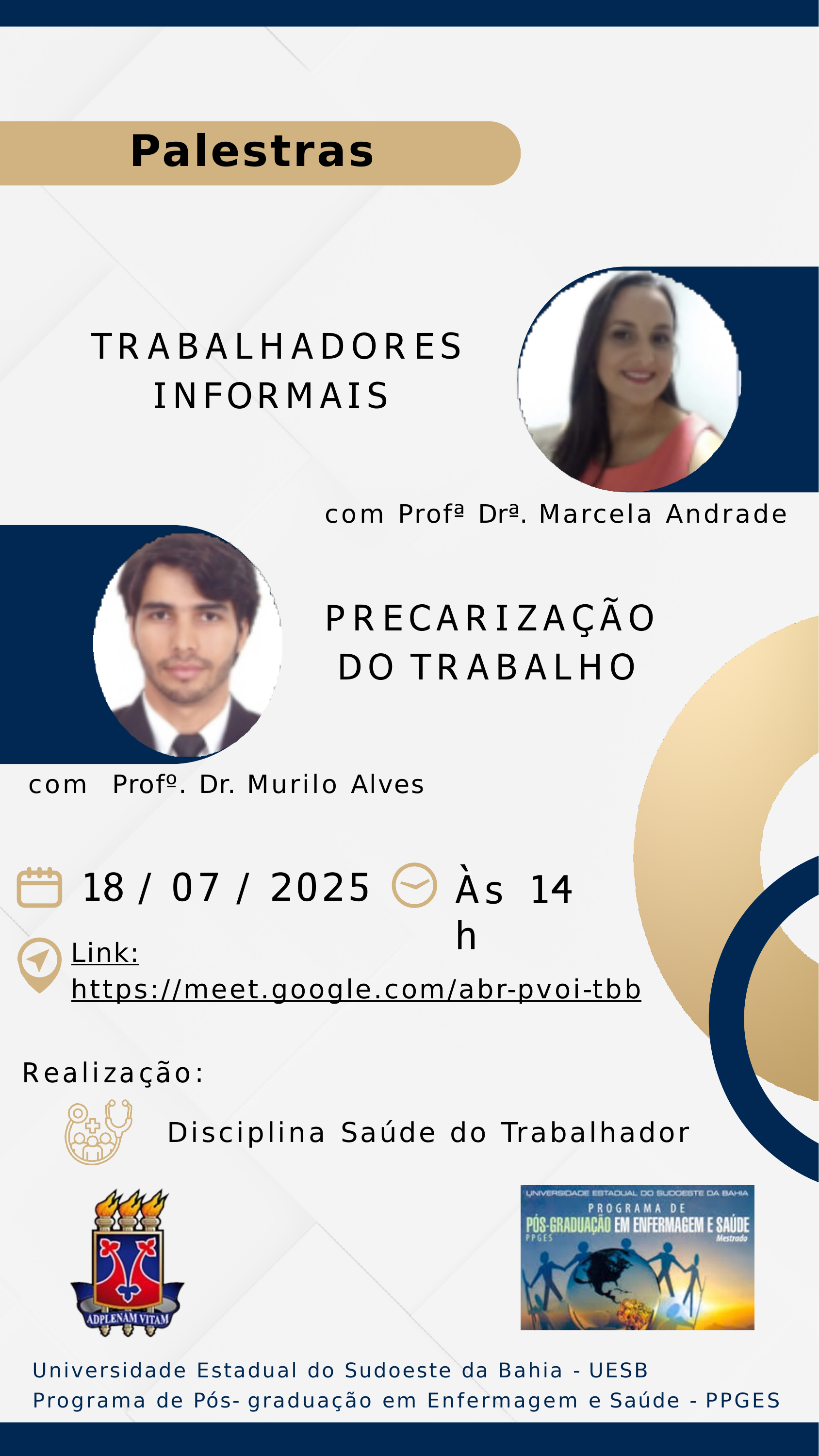

# Palestras
TRABALHADORES INFORMAIS
com Profª Drª. Marcela Andrade

PRECARIZAÇÃO DO	TRABALHO
com	Profº. Dr. Murilo Alves
18 / 07 / 2025
Link:
https://meet.google.com/abr-pvoi-tbb
Às	14 h
Realização:
Disciplina Saúde do Trabalhador
Universidade Estadual do Sudoeste da Bahia - UESB
Programa de Pós- graduação em Enfermagem e Saúde - PPGES